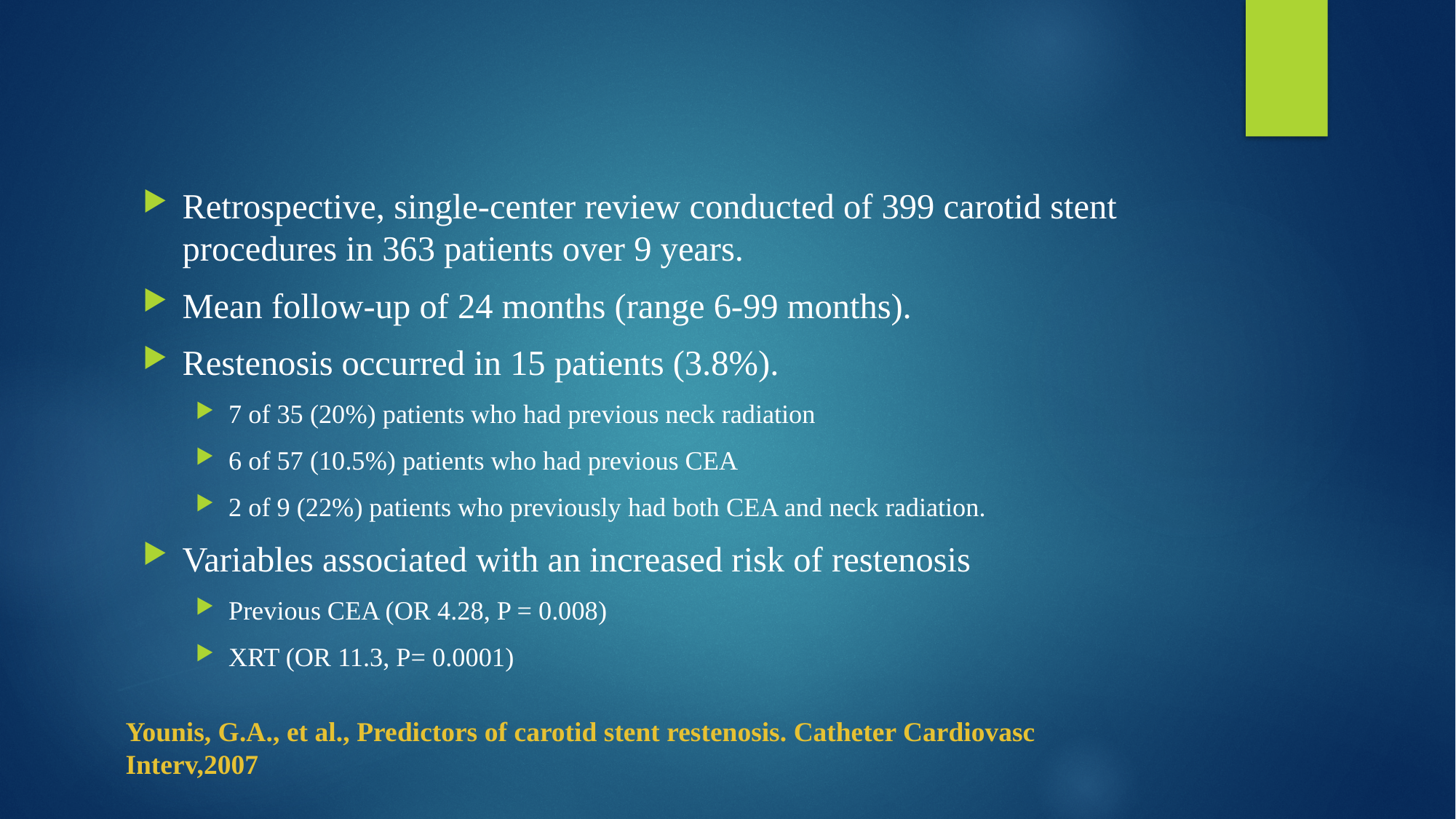

#
Retrospective, single-center review conducted of 399 carotid stent procedures in 363 patients over 9 years.
Mean follow-up of 24 months (range 6-99 months).
Restenosis occurred in 15 patients (3.8%).
7 of 35 (20%) patients who had previous neck radiation
6 of 57 (10.5%) patients who had previous CEA
2 of 9 (22%) patients who previously had both CEA and neck radiation.
Variables associated with an increased risk of restenosis
Previous CEA (OR 4.28, P = 0.008)
XRT (OR 11.3, P= 0.0001)

Younis, G.A., et al., Predictors of carotid stent restenosis. Catheter Cardiovasc Interv,2007